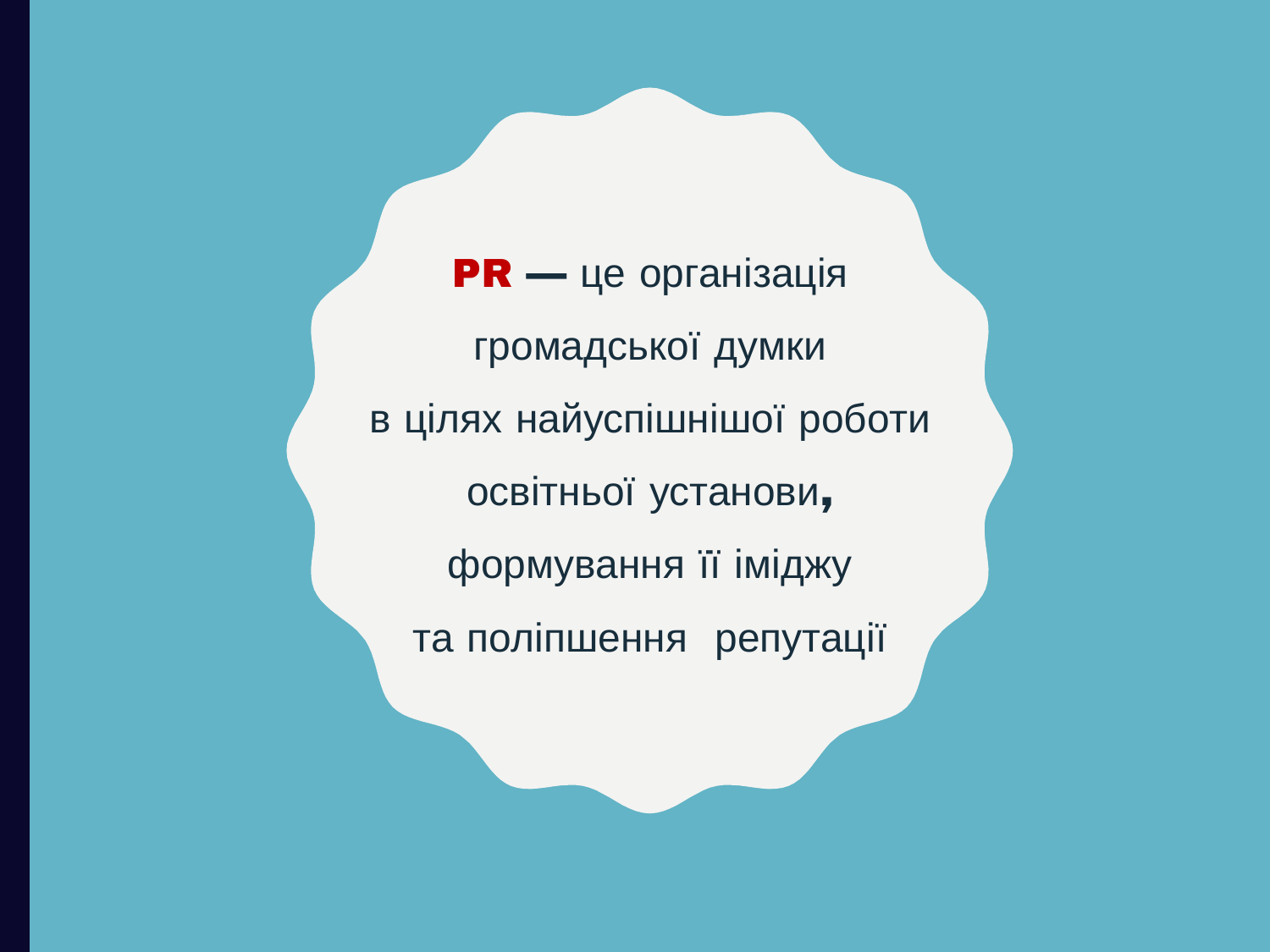

PR — це організація
громадської думки
в цілях найуспішнішої роботи
освітньої установи,
формування її іміджу
та поліпшення  репутації